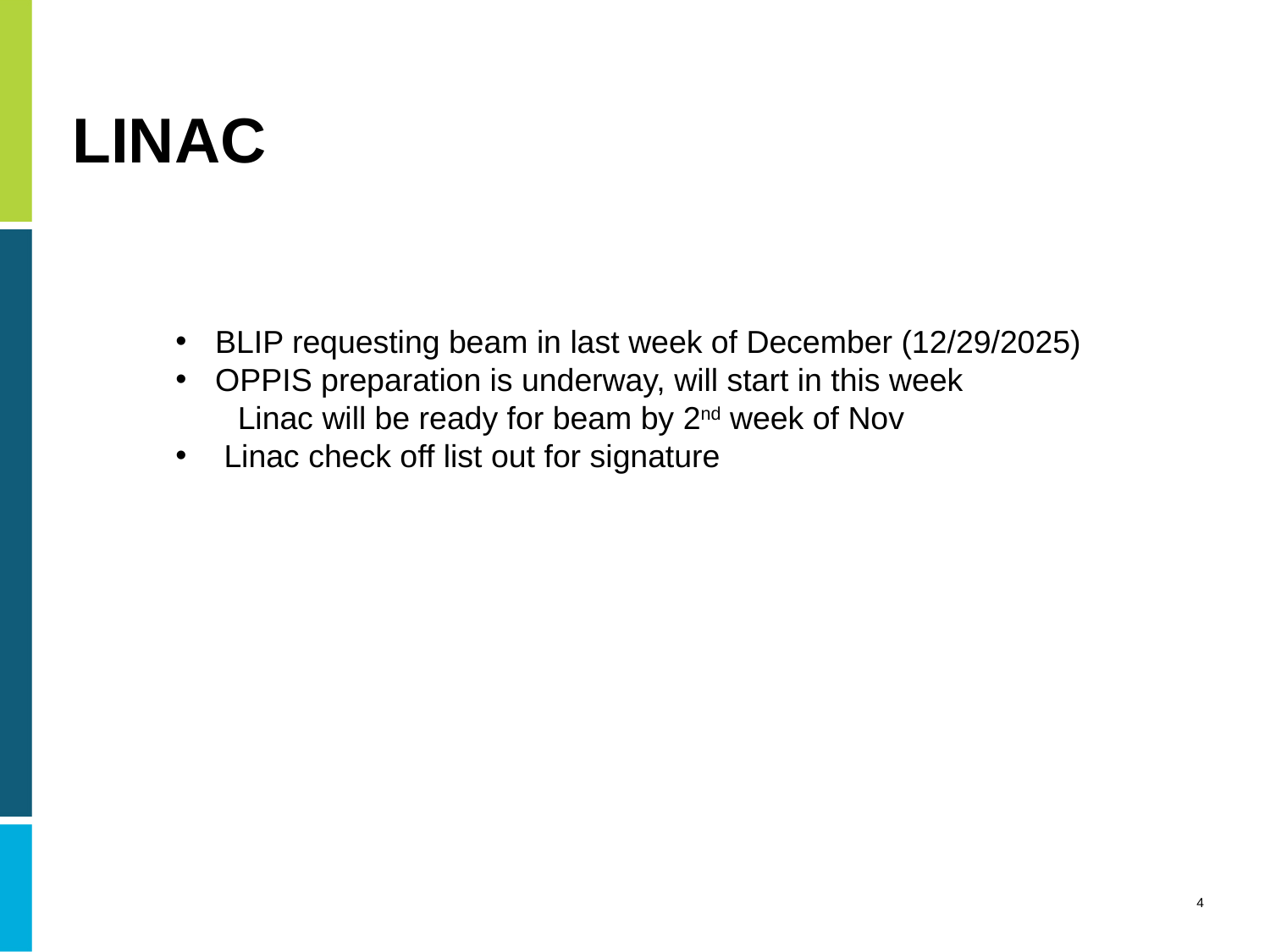

# LINAC
BLIP requesting beam in last week of December (12/29/2025)
OPPIS preparation is underway, will start in this week
       Linac will be ready for beam by 2nd week of Nov
 Linac check off list out for signature
4